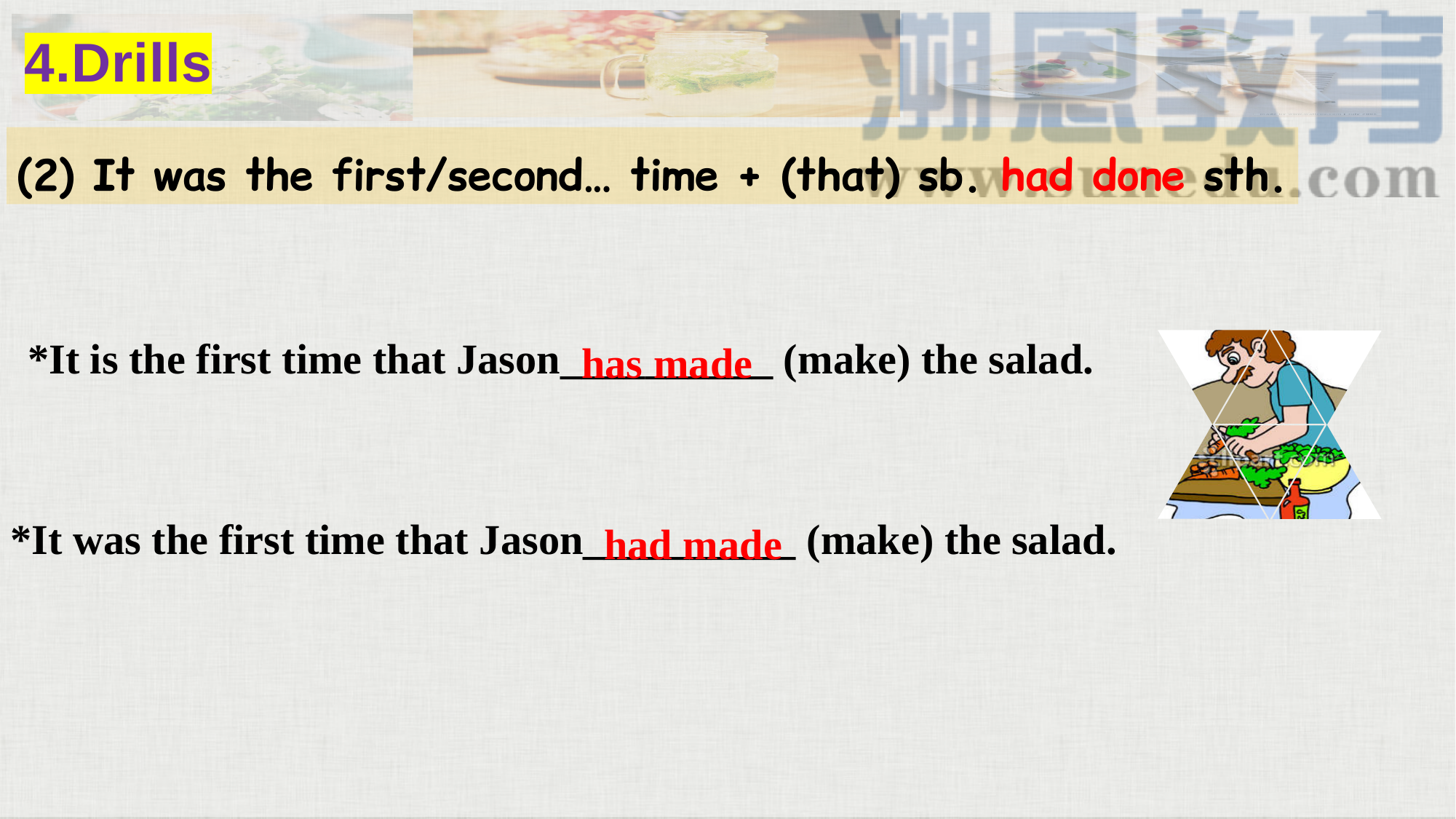

4.Drills
(2) It was the first/second… time + (that) sb. had done sth.
*It is the first time that Jason__________ (make) the salad.

has made
*It was the first time that Jason__________ (make) the salad.
had made